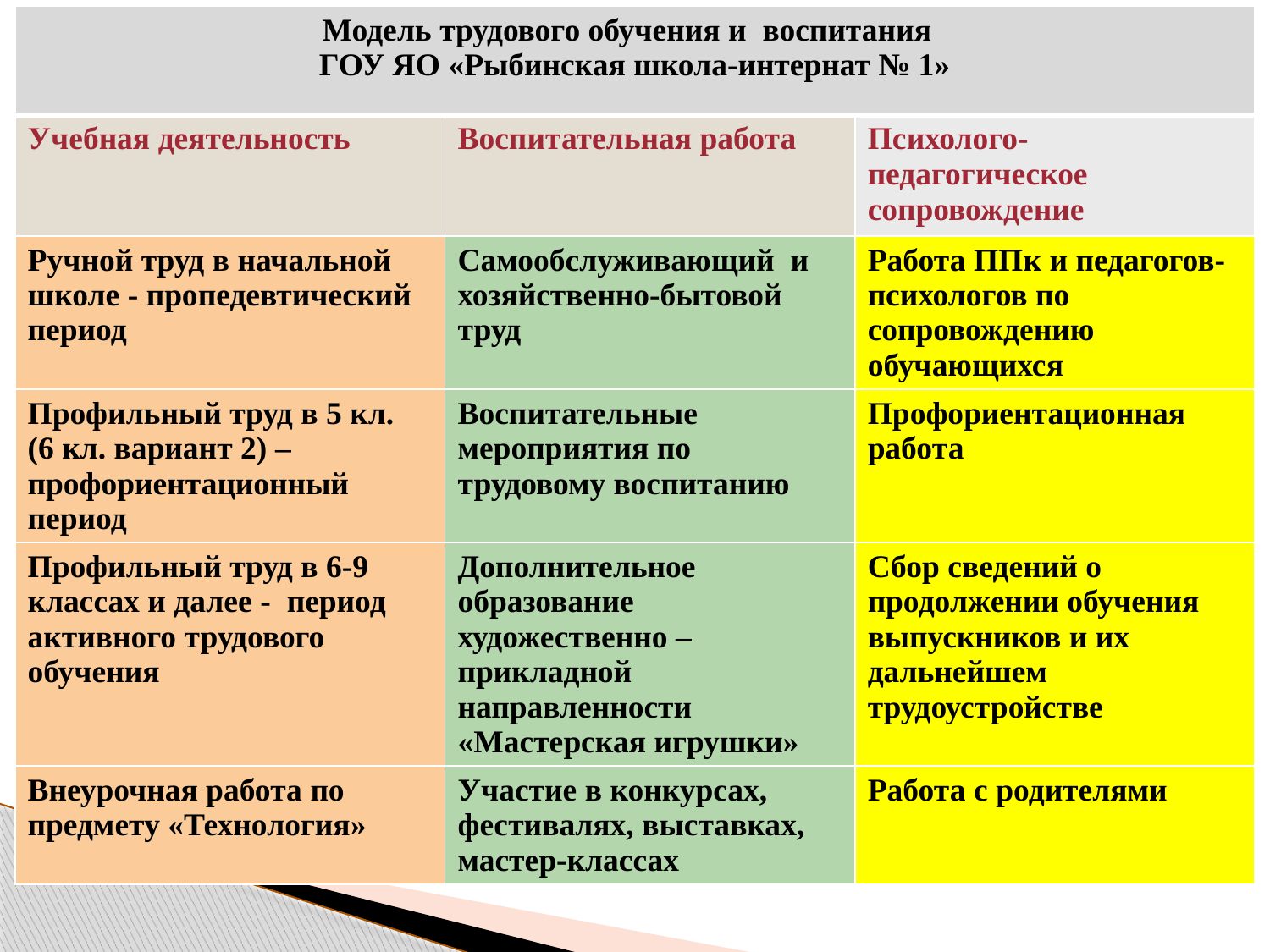

| Модель трудового обучения и воспитания ГОУ ЯО «Рыбинская школа-интернат № 1» |  |  |
| --- | --- | --- |
| Учебная деятельность | Воспитательная работа | Психолого-педагогическое сопровождение |
| Ручной труд в начальной школе - пропедевтический период | Самообслуживающий и хозяйственно-бытовой труд | Работа ППк и педагогов-психологов по сопровождению обучающихся |
| Профильный труд в 5 кл. (6 кл. вариант 2) – профориентационный период | Воспитательные мероприятия по трудовому воспитанию | Профориентационная работа |
| Профильный труд в 6-9 классах и далее - период активного трудового обучения | Дополнительное образование художественно – прикладной направленности «Мастерская игрушки» | Сбор сведений о продолжении обучения выпускников и их дальнейшем трудоустройстве |
| Внеурочная работа по предмету «Технология» | Участие в конкурсах, фестивалях, выставках, мастер-классах | Работа с родителями |